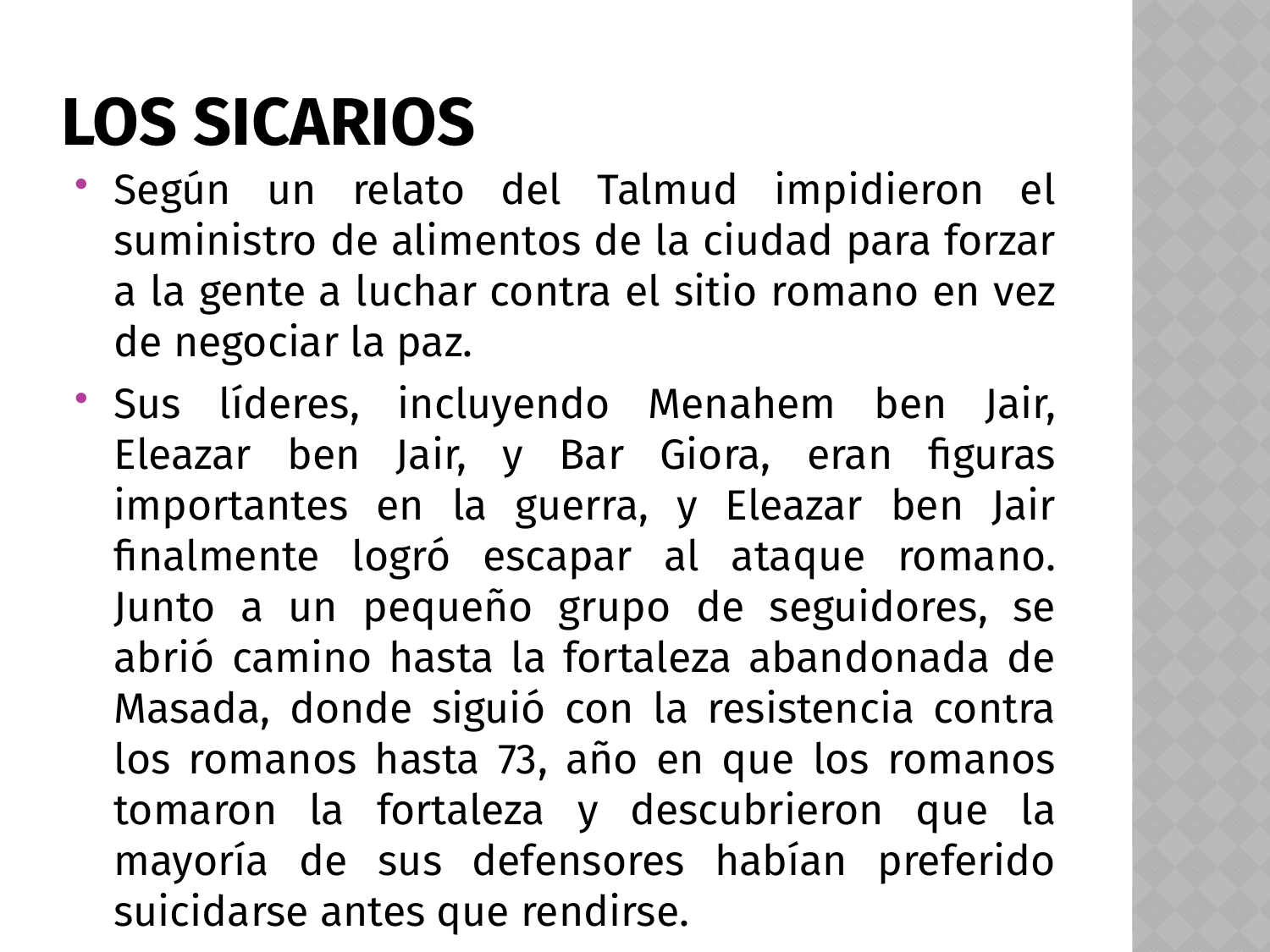

# Los Sicarios
Según un relato del Talmud impidieron el suministro de alimentos de la ciudad para forzar a la gente a luchar contra el sitio romano en vez de negociar la paz.
Sus líderes, incluyendo Menahem ben Jair, Eleazar ben Jair, y Bar Giora, eran figuras importantes en la guerra, y Eleazar ben Jair finalmente logró escapar al ataque romano. Junto a un pequeño grupo de seguidores, se abrió camino hasta la fortaleza abandonada de Masada, donde siguió con la resistencia contra los romanos hasta 73, año en que los romanos tomaron la fortaleza y descubrieron que la mayoría de sus defensores habían preferido suicidarse antes que rendirse.